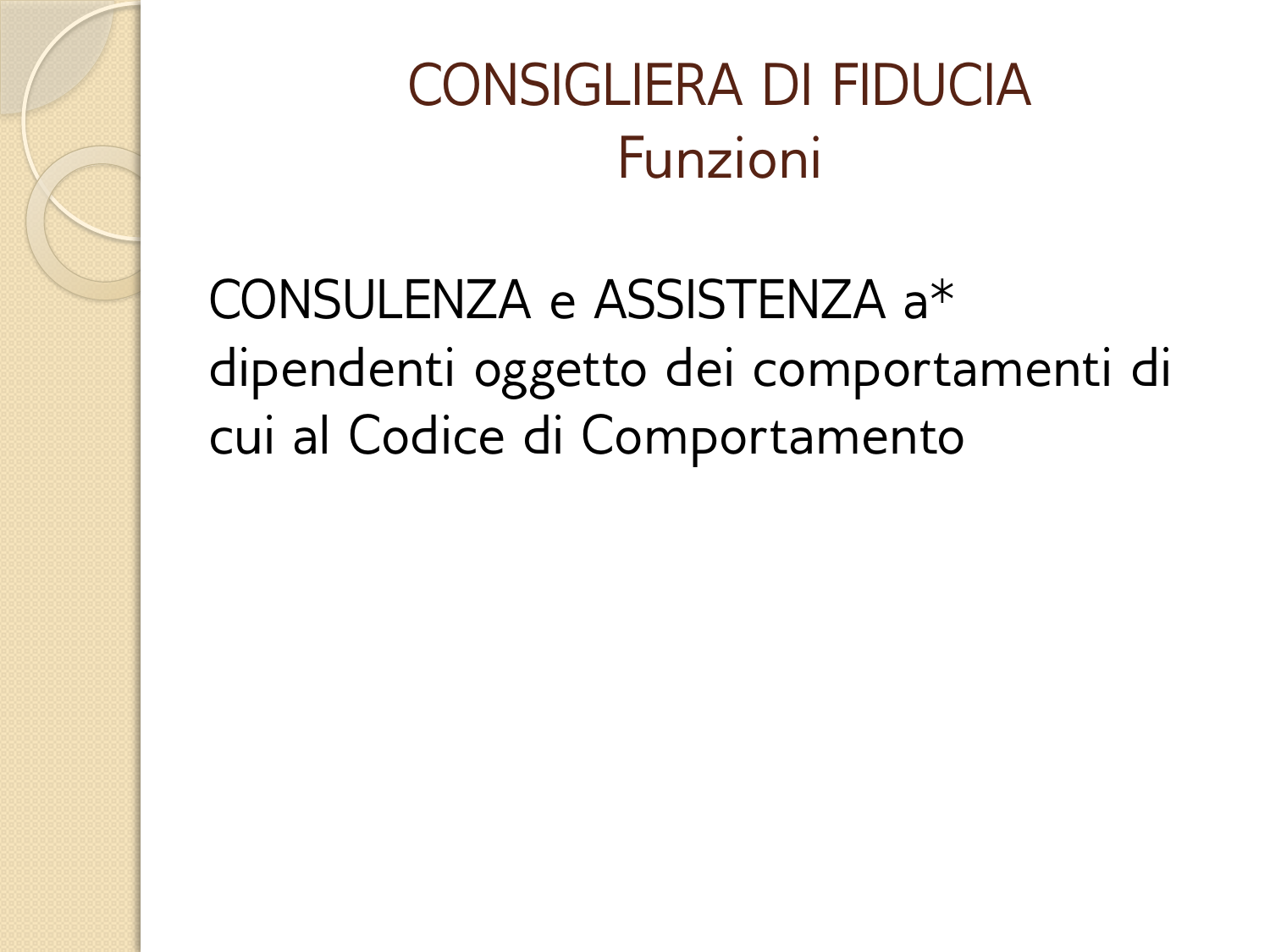

# CONSIGLIERA DI FIDUCIA Funzioni
CONSULENZA e ASSISTENZA a* dipendenti oggetto dei comportamenti di cui al Codice di Comportamento